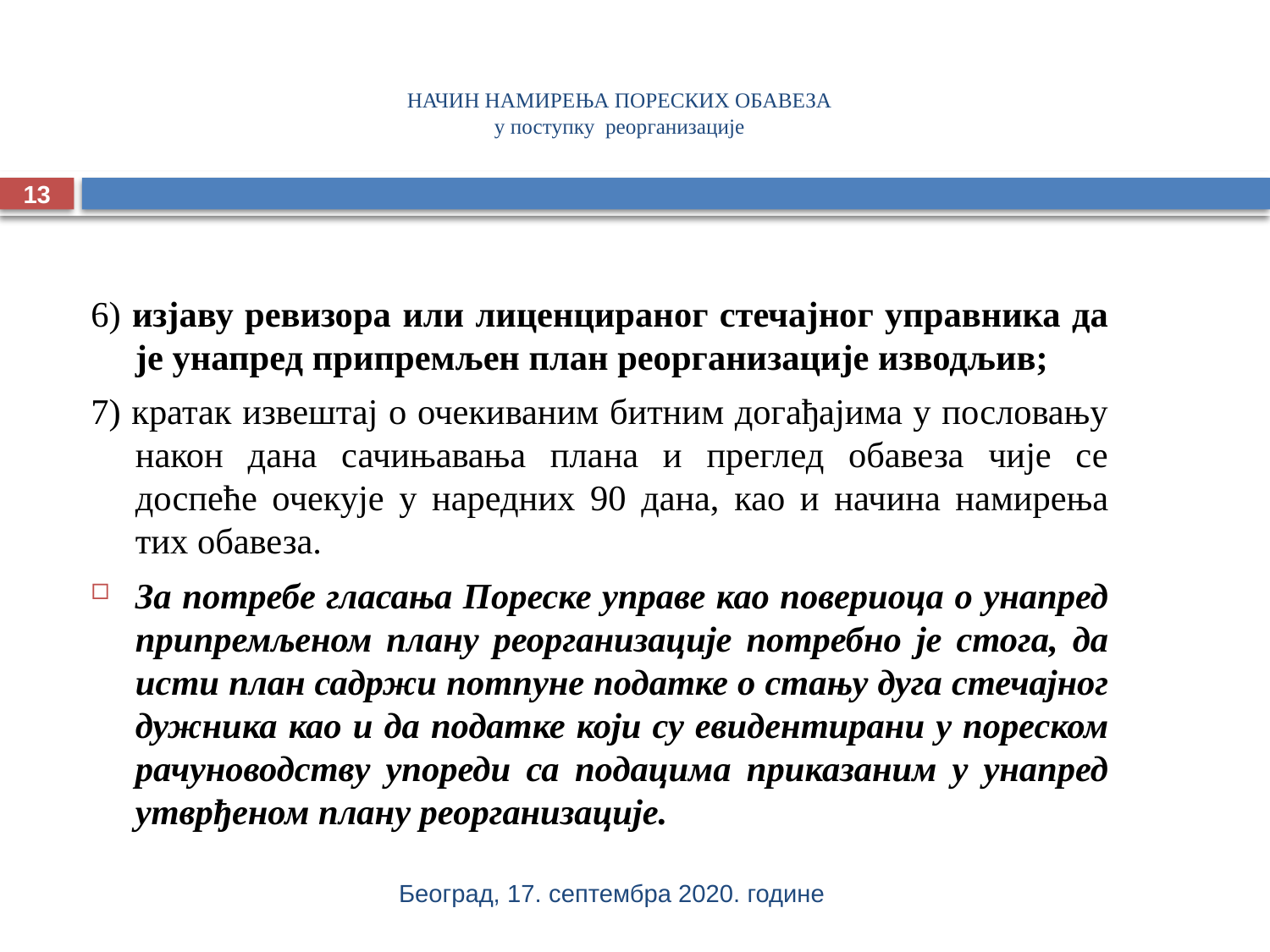

# НАЧИН НАМИРЕЊА ПОРЕСКИХ ОБАВЕЗА у поступку  реорганизације
13

6) изјаву ревизора или лиценцираног стечајног управника да је унапред припремљен план реорганизације изводљив;
7) кратак извештај о очекиваним битним догађајима у пословању након дана сачињавања плана и преглед обавеза чије се доспеће очекује у наредних 90 дана, као и начина намирења тих обавеза.
За потребе гласања Пореске управе као повериоца о унапред припремљеном плану реорганизације потребно је стога, да исти план садржи потпуне податке о стању дуга стечајног дужника као и да податке који су евидентирани у пореском рачуноводству упореди са подацима приказаним у унапред утврђеном плану реорганизације.

Београд, 17. септембра 2020. године